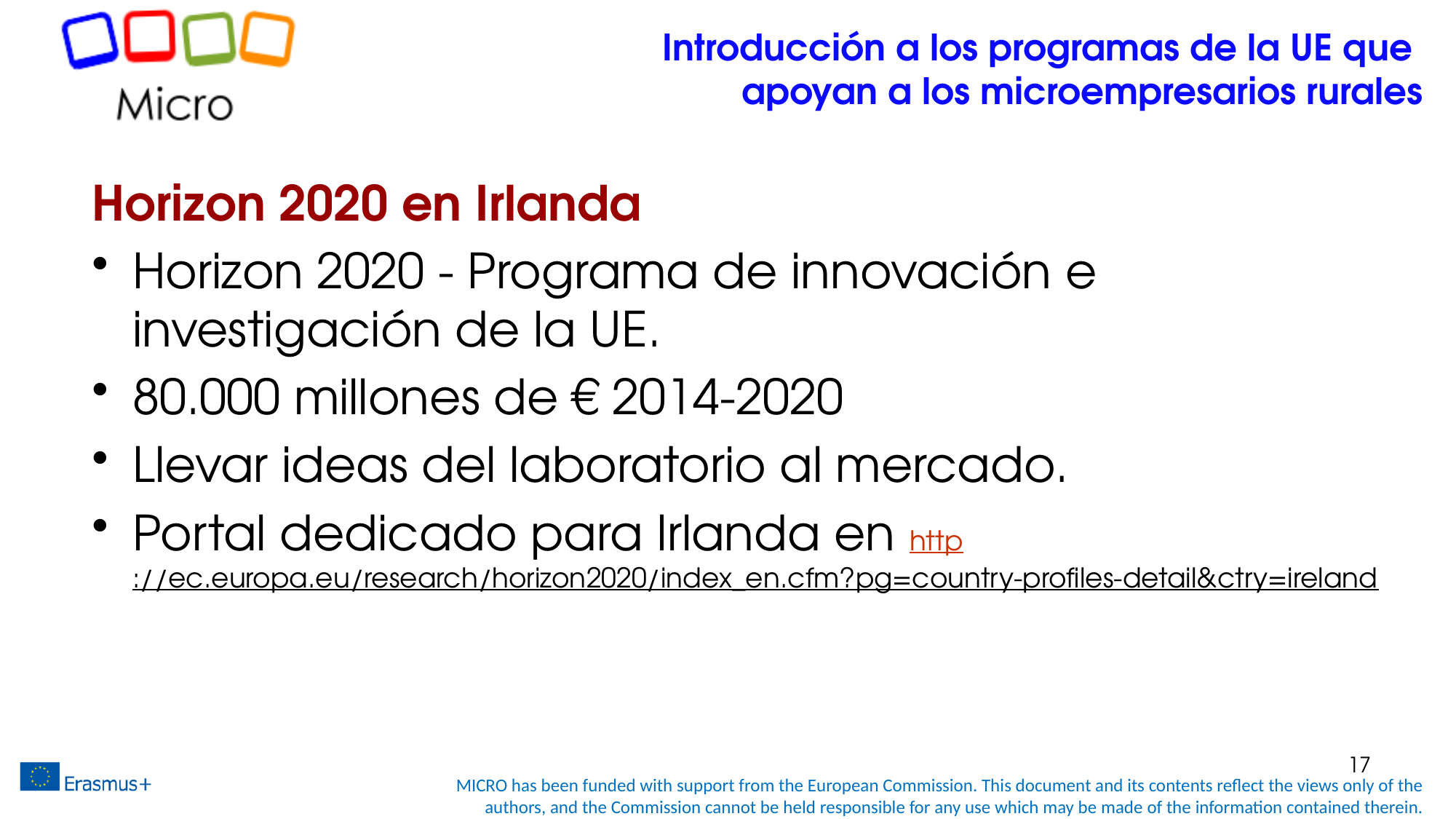

# Introducción a los programas de la UE que apoyan a los microempresarios rurales
Horizon 2020 en Irlanda
Horizon 2020 - Programa de innovación e investigación de la UE.
80.000 millones de € 2014-2020
Llevar ideas del laboratorio al mercado.
Portal dedicado para Irlanda en http://ec.europa.eu/research/horizon2020/index_en.cfm?pg=country-profiles-detail&ctry=ireland

17